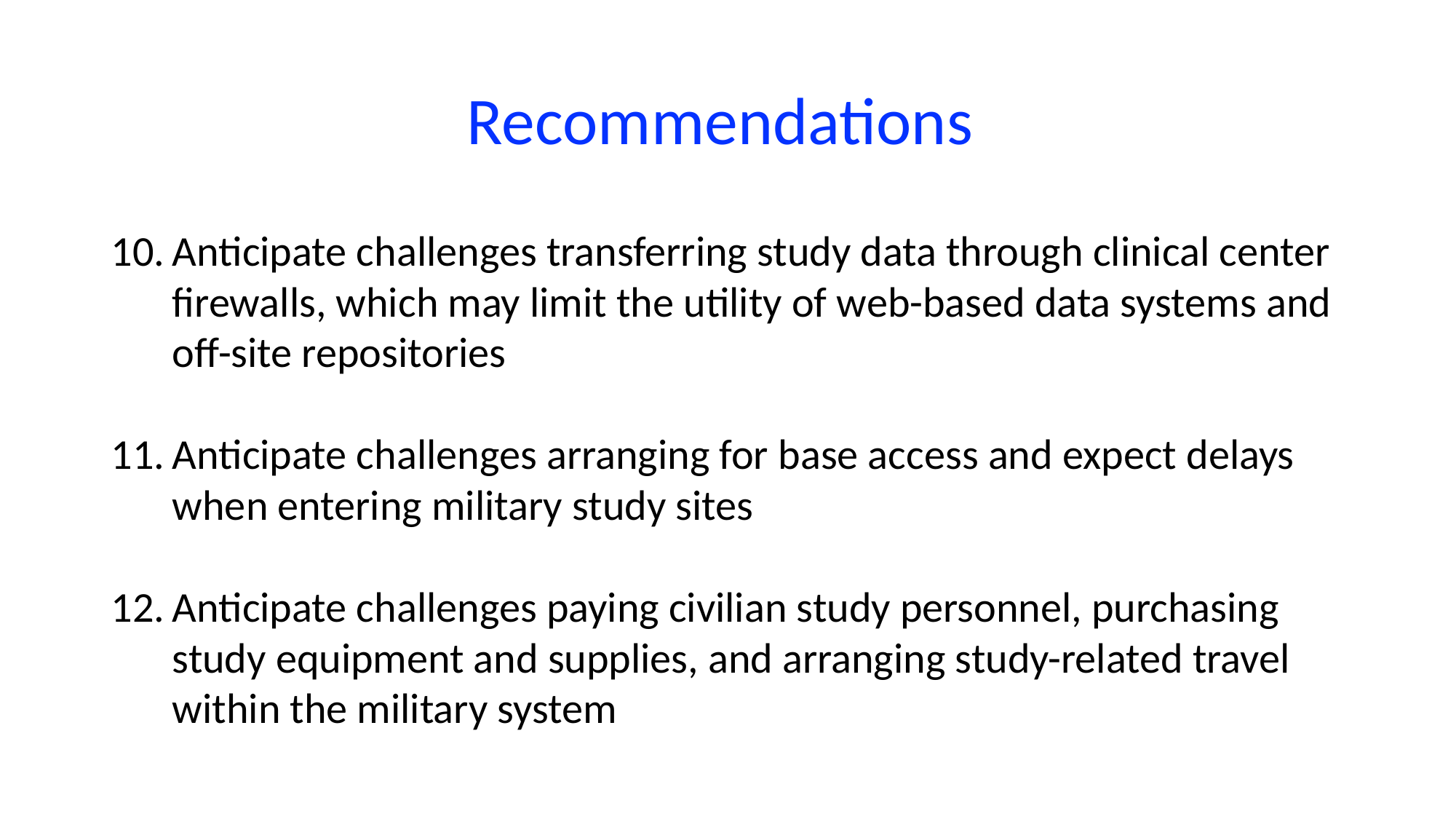

# Recommendations
Anticipate challenges transferring study data through clinical center firewalls, which may limit the utility of web-based data systems and off-site repositories

Anticipate challenges arranging for base access and expect delays when entering military study sites

Anticipate challenges paying civilian study personnel, purchasing study equipment and supplies, and arranging study-related travel within the military system